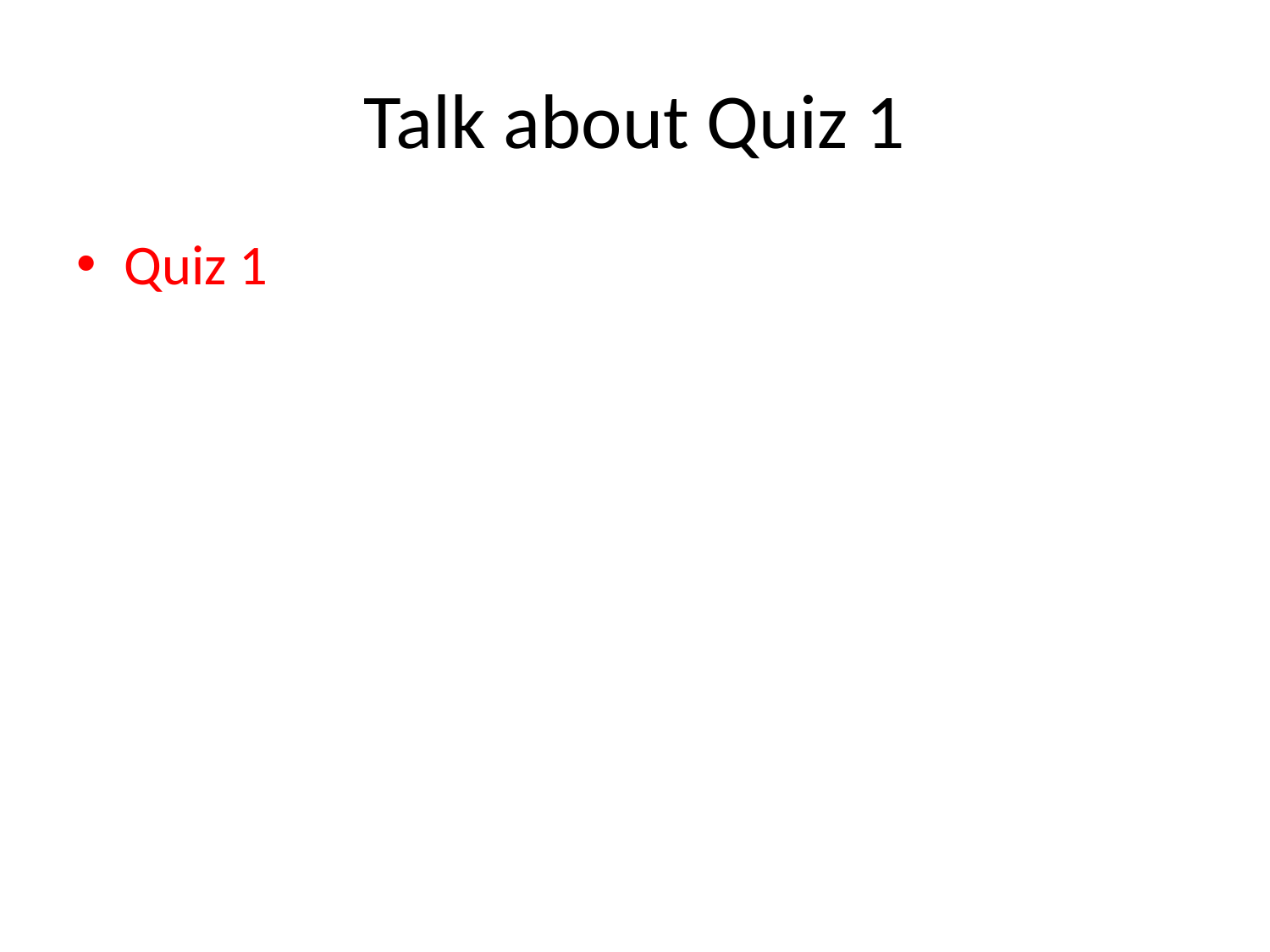

# Talk about Quiz 1
Quiz 1